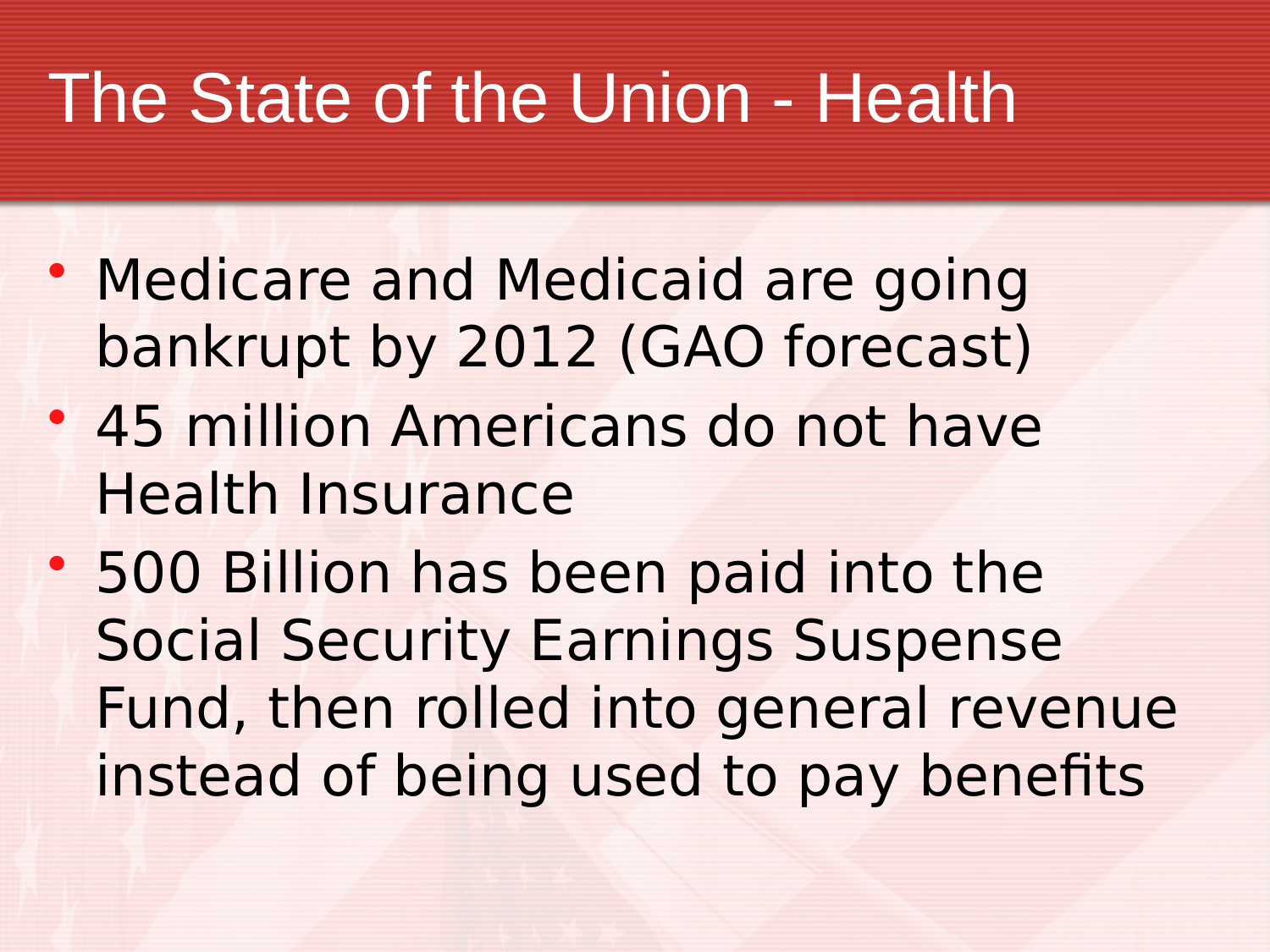

The State of the Union - Health
Medicare and Medicaid are going bankrupt by 2012 (GAO forecast)
45 million Americans do not have Health Insurance
500 Billion has been paid into the Social Security Earnings Suspense Fund, then rolled into general revenue instead of being used to pay benefits